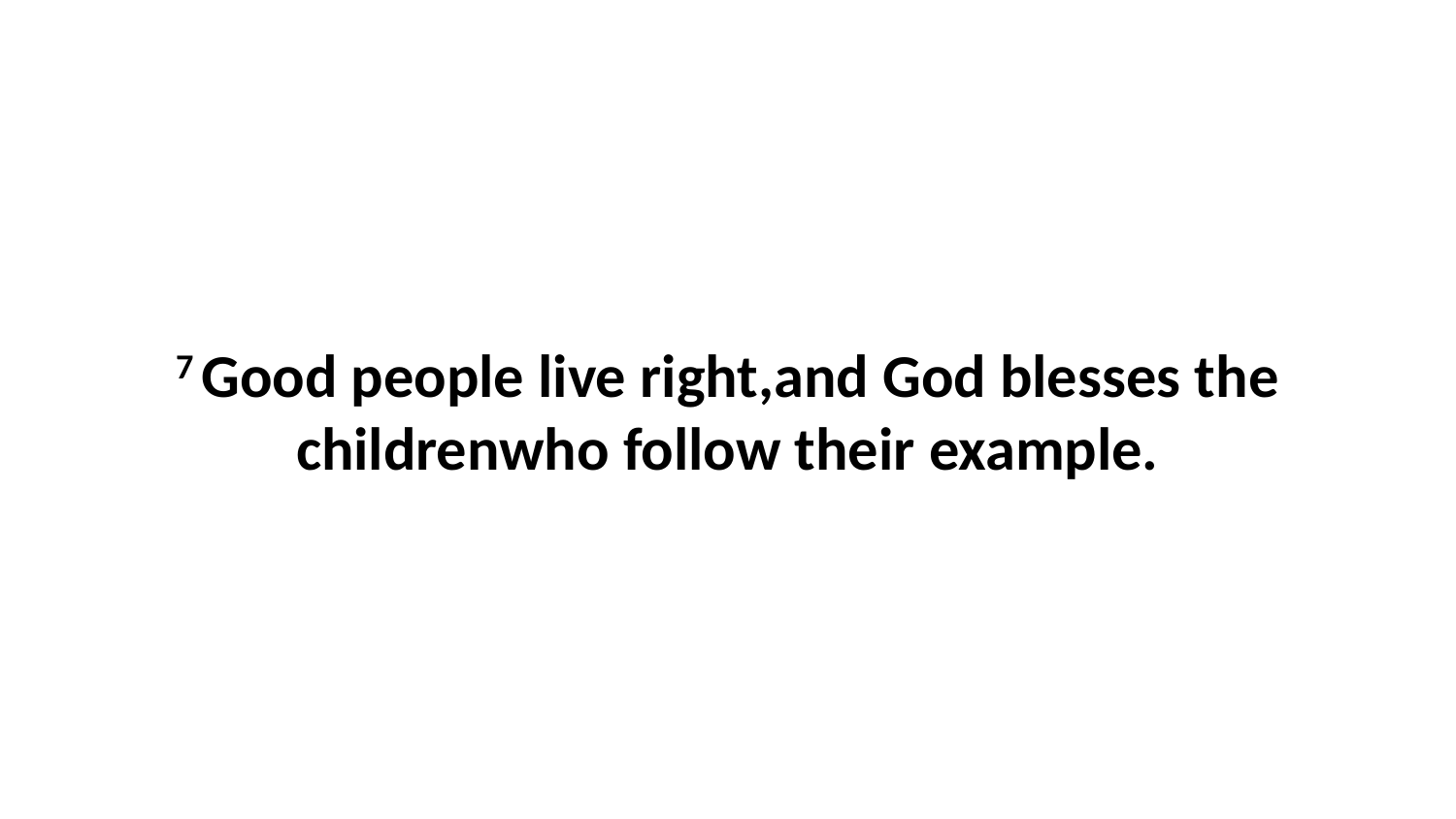

7 Good people live right,and God blesses the childrenwho follow their example.